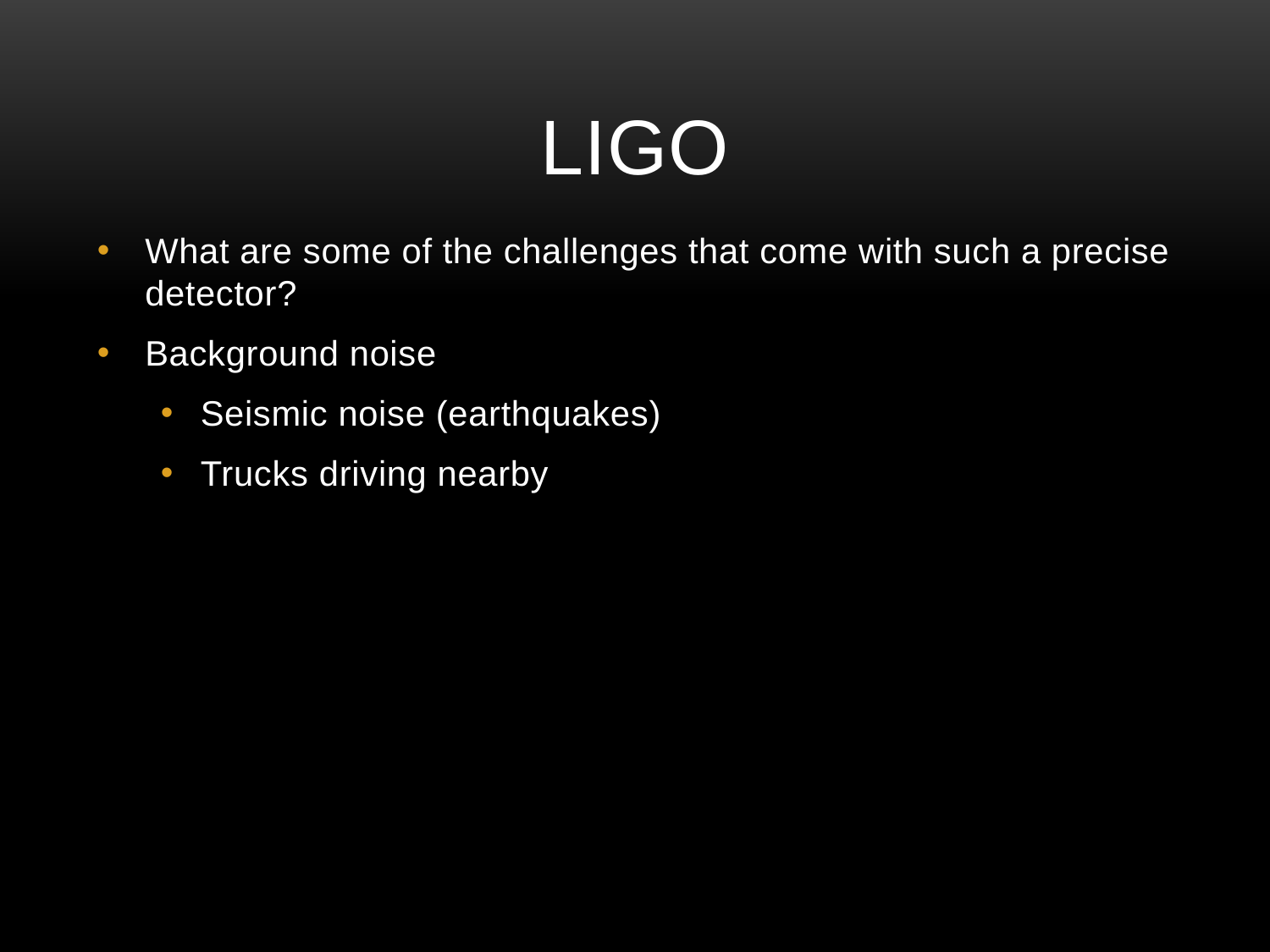

# LIGO
What are some of the challenges that come with such a precise detector?
Background noise
Seismic noise (earthquakes)
Trucks driving nearby